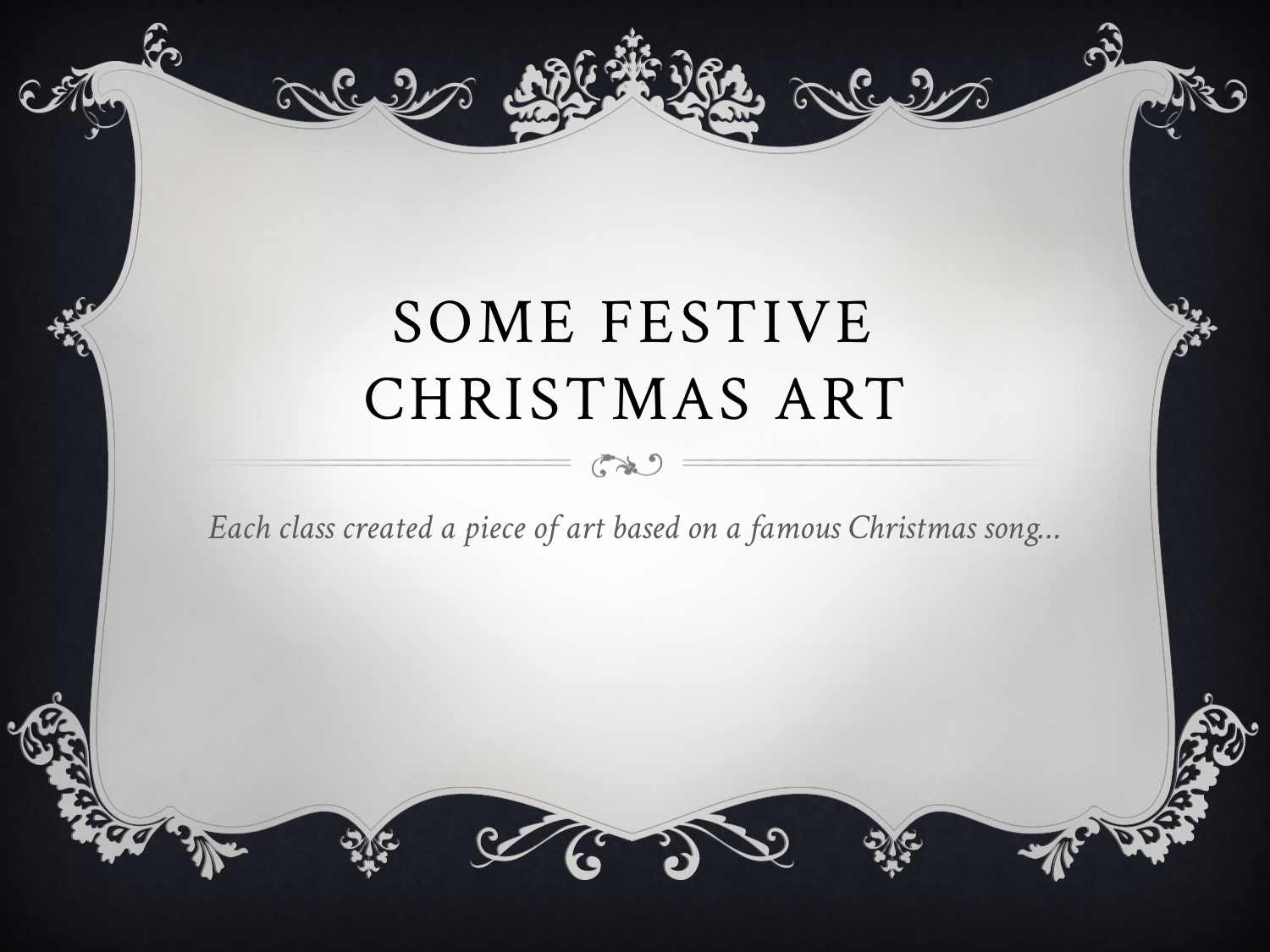

# Some festive Christmas art
Each class created a piece of art based on a famous Christmas song…